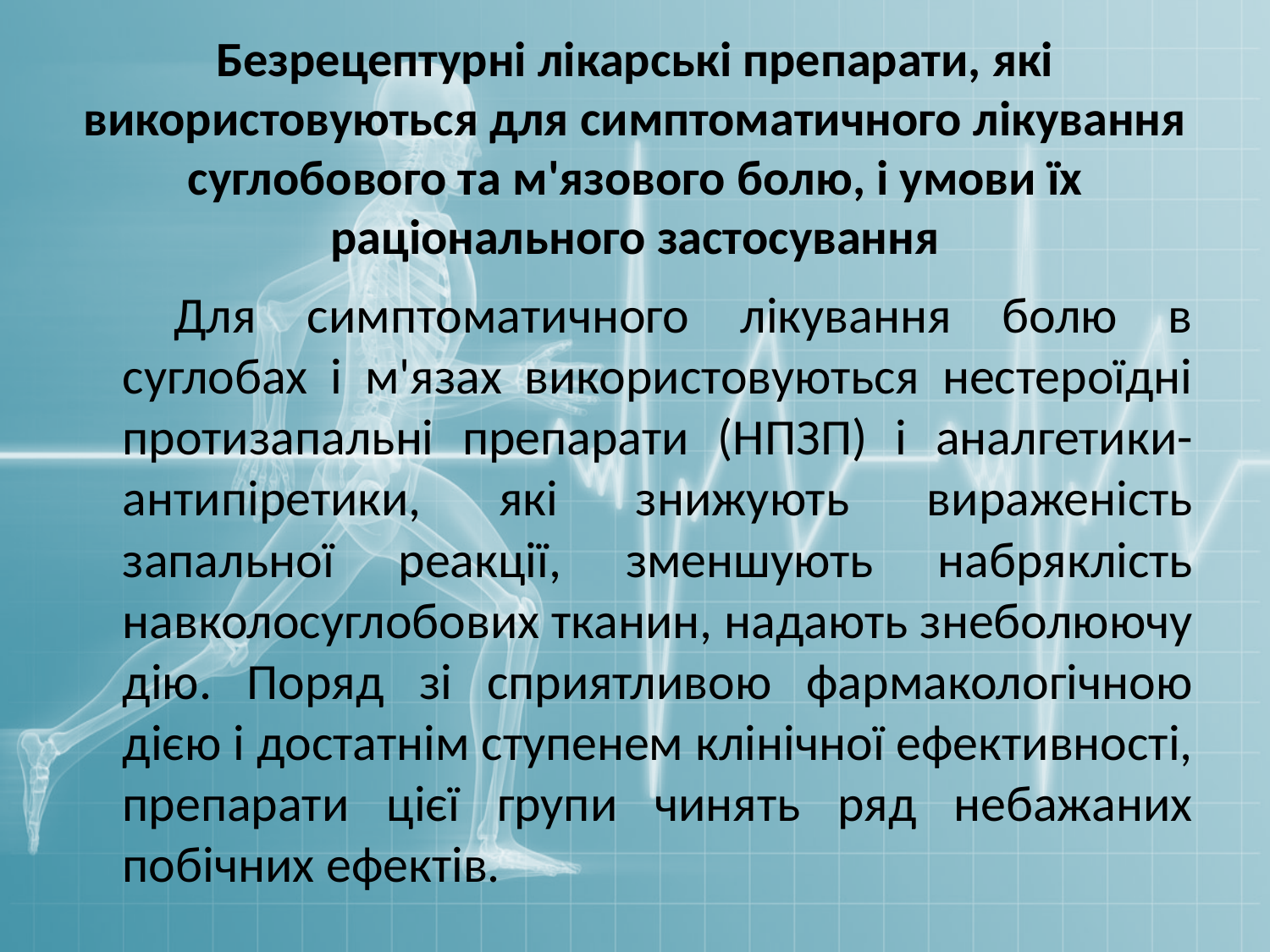

# Безрецептурні лікарські препарати, які використовуються для симптоматичного лікування суглобового та м'язового болю, і умови їх раціонального застосування
Для симптоматичного лікування болю в суглобах і м'язах використовуються нестероїдні протизапальні препарати (НПЗП) і аналгетики-антипіретики, які знижують вираженість запальної реакції, зменшують набряклість навколосуглобових тканин, надають знеболюючу дію. Поряд зі сприятливою фармакологічною дією і достатнім ступенем клінічної ефективності, препарати цієї групи чинять ряд небажаних побічних ефектів.